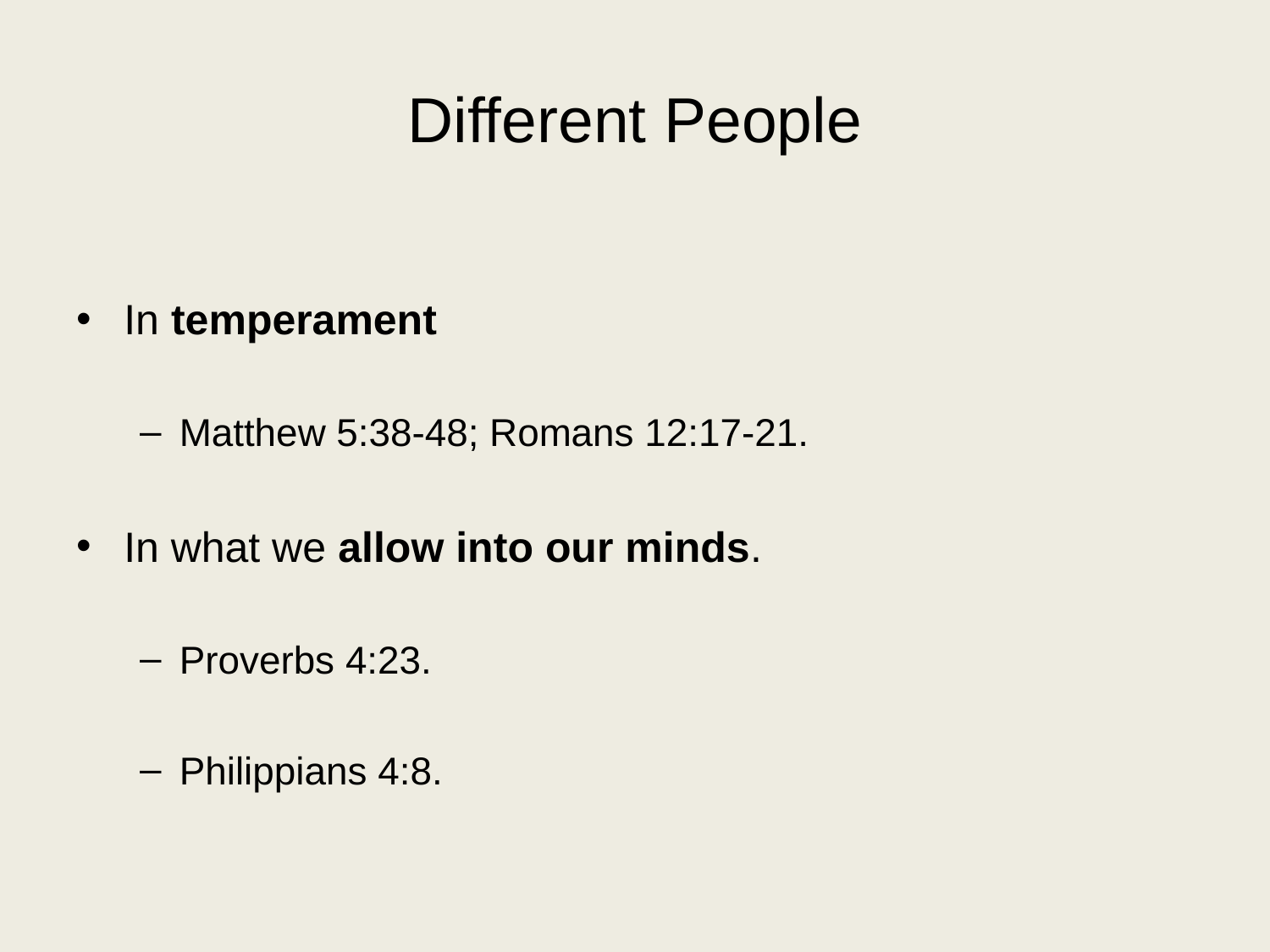

# Different People
In temperament
Matthew 5:38-48; Romans 12:17-21.
In what we allow into our minds.
Proverbs 4:23.
Philippians 4:8.